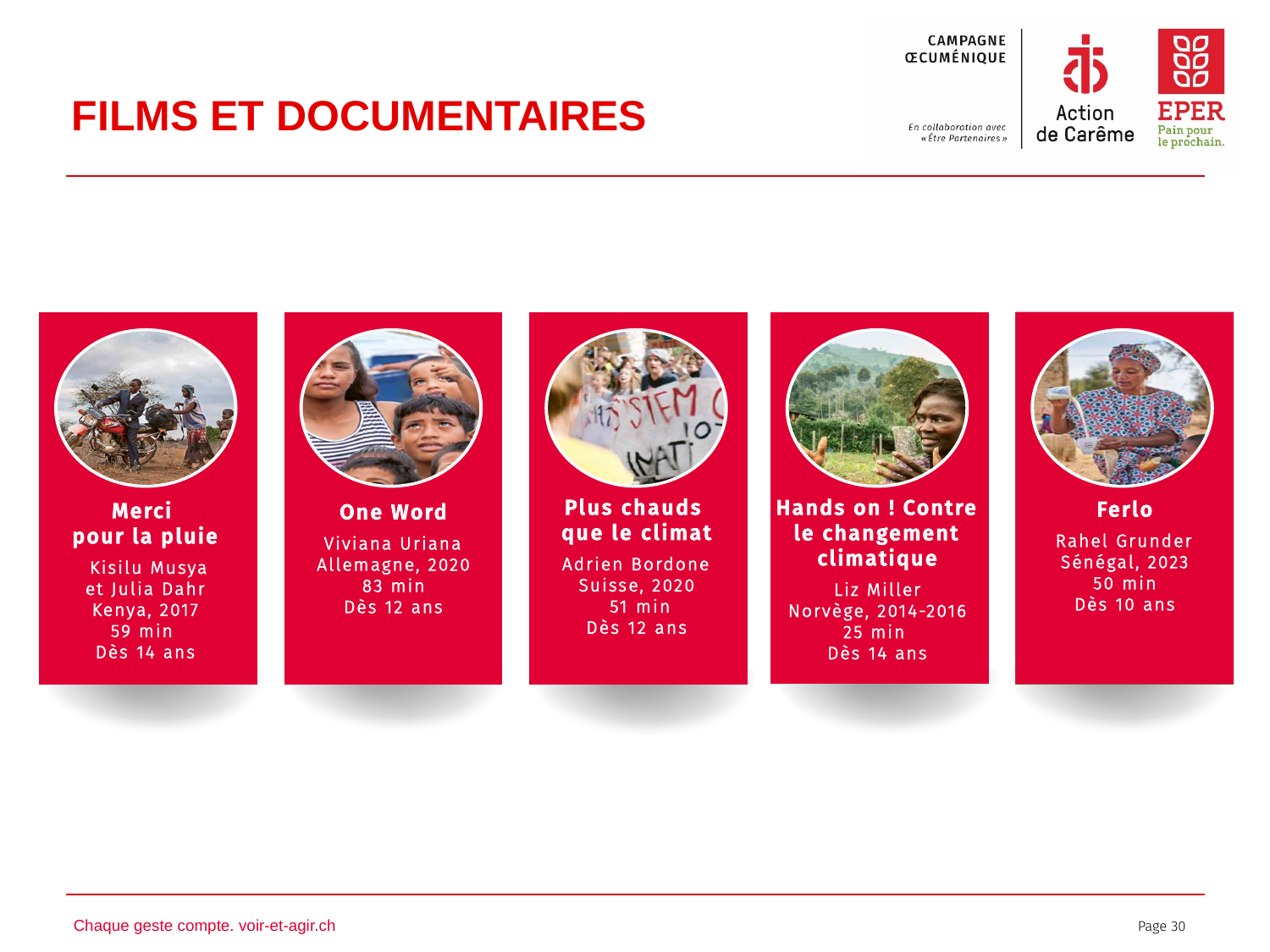

# FILMS ET DOCUMENTAIRES

Plus chauds
que le climat

Adrien Bordone Suisse, 2020
 51 min
Dès 12 ans
Hands on ! Contre le changement climatique

Liz Miller
Norvège, 2014-2016
25 min
Dès 14 ans
Ferlo

Rahel Grunder Sénégal, 2023
50 min
Dès 10 ans

Merci
pour la pluie

 Kisilu Musya
et Julia Dahr
Kenya, 2017
59 min
Dès 14 ans
One Word

Viviana Uriana Allemagne, 2020
83 min
Dès 12 ans

Page 30